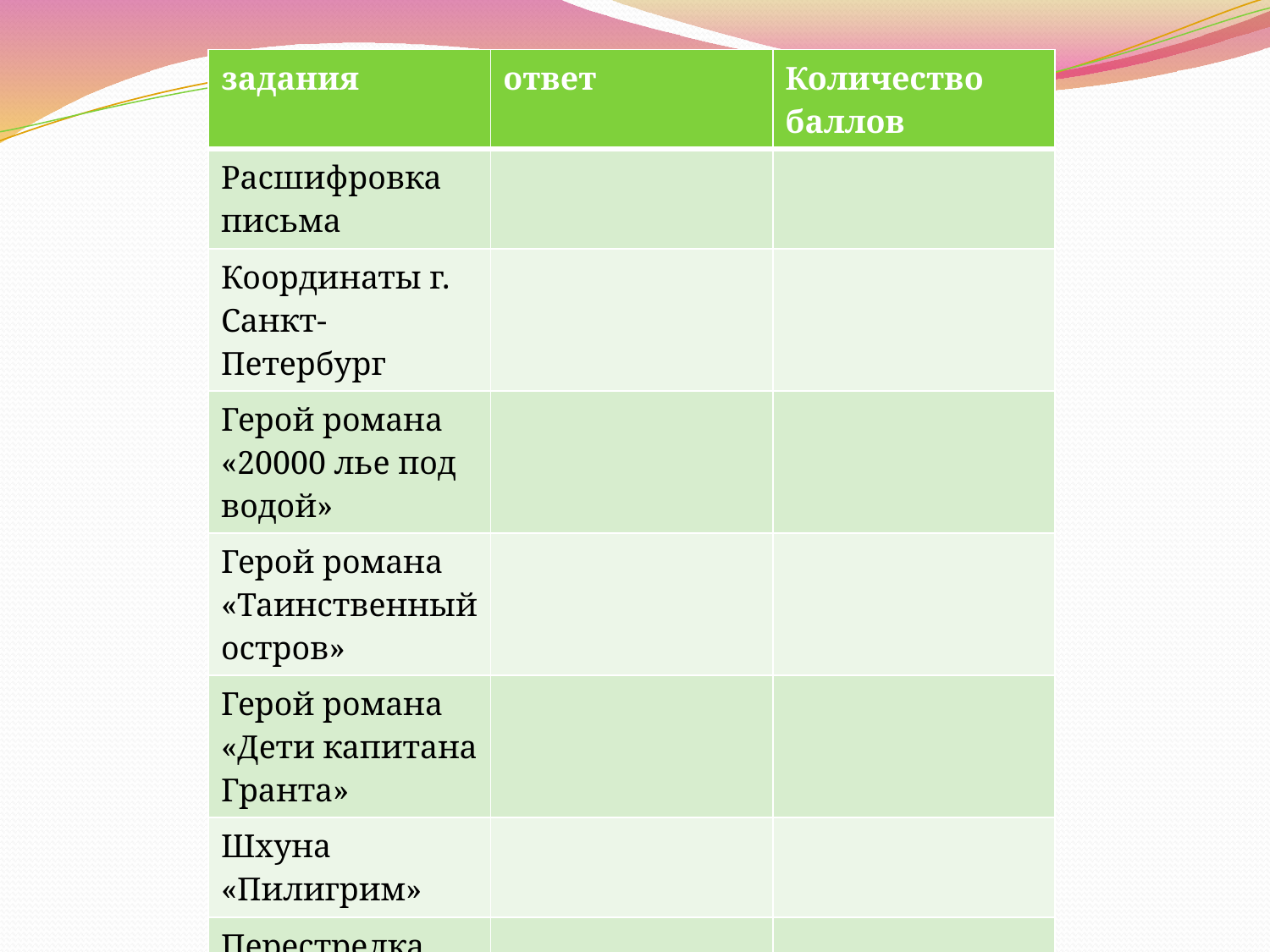

| задания | ответ | Количество баллов |
| --- | --- | --- |
| Расшифровка письма |  |  |
| Координаты г. Санкт-Петербург |  |  |
| Герой романа «20000 лье под водой» |  |  |
| Герой романа «Таинственный остров» |  |  |
| Герой романа «Дети капитана Гранта» |  |  |
| Шхуна «Пилигрим» |  |  |
| Перестрелка |  |  |
#